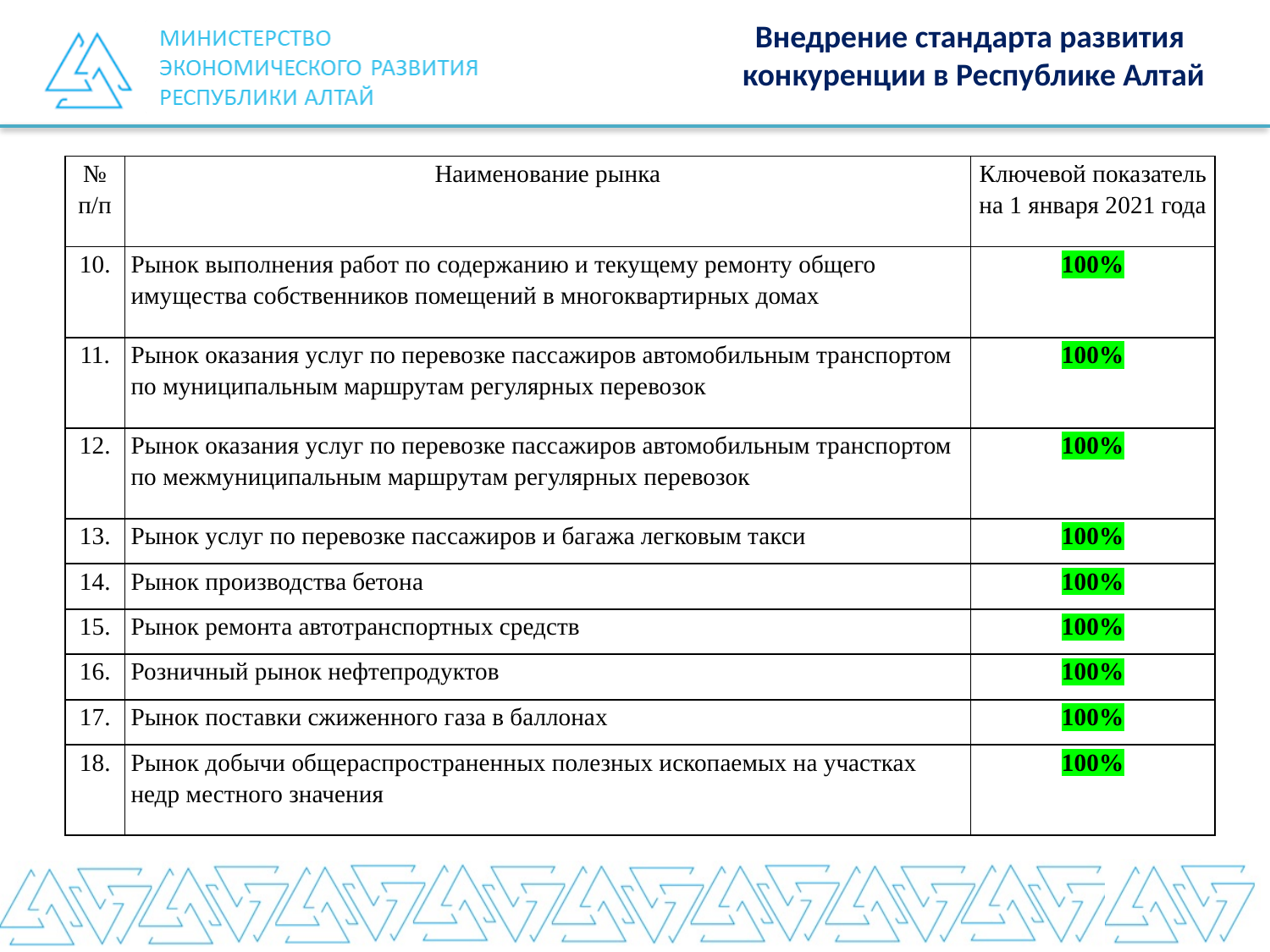

Внедрение стандарта развития
конкуренции в Республике Алтай
| № п/п | Наименование рынка | Ключевой показатель на 1 января 2021 года |
| --- | --- | --- |
| 10. | Рынок выполнения работ по содержанию и текущему ремонту общего имущества собственников помещений в многоквартирных домах | 100% |
| 11. | Рынок оказания услуг по перевозке пассажиров автомобильным транспортом по муниципальным маршрутам регулярных перевозок | 100% |
| 12. | Рынок оказания услуг по перевозке пассажиров автомобильным транспортом по межмуниципальным маршрутам регулярных перевозок | 100% |
| 13. | Рынок услуг по перевозке пассажиров и багажа легковым такси | 100% |
| 14. | Рынок производства бетона | 100% |
| 15. | Рынок ремонта автотранспортных средств | 100% |
| 16. | Розничный рынок нефтепродуктов | 100% |
| 17. | Рынок поставки сжиженного газа в баллонах | 100% |
| 18. | Рынок добычи общераспространенных полезных ископаемых на участках недр местного значения | 100% |